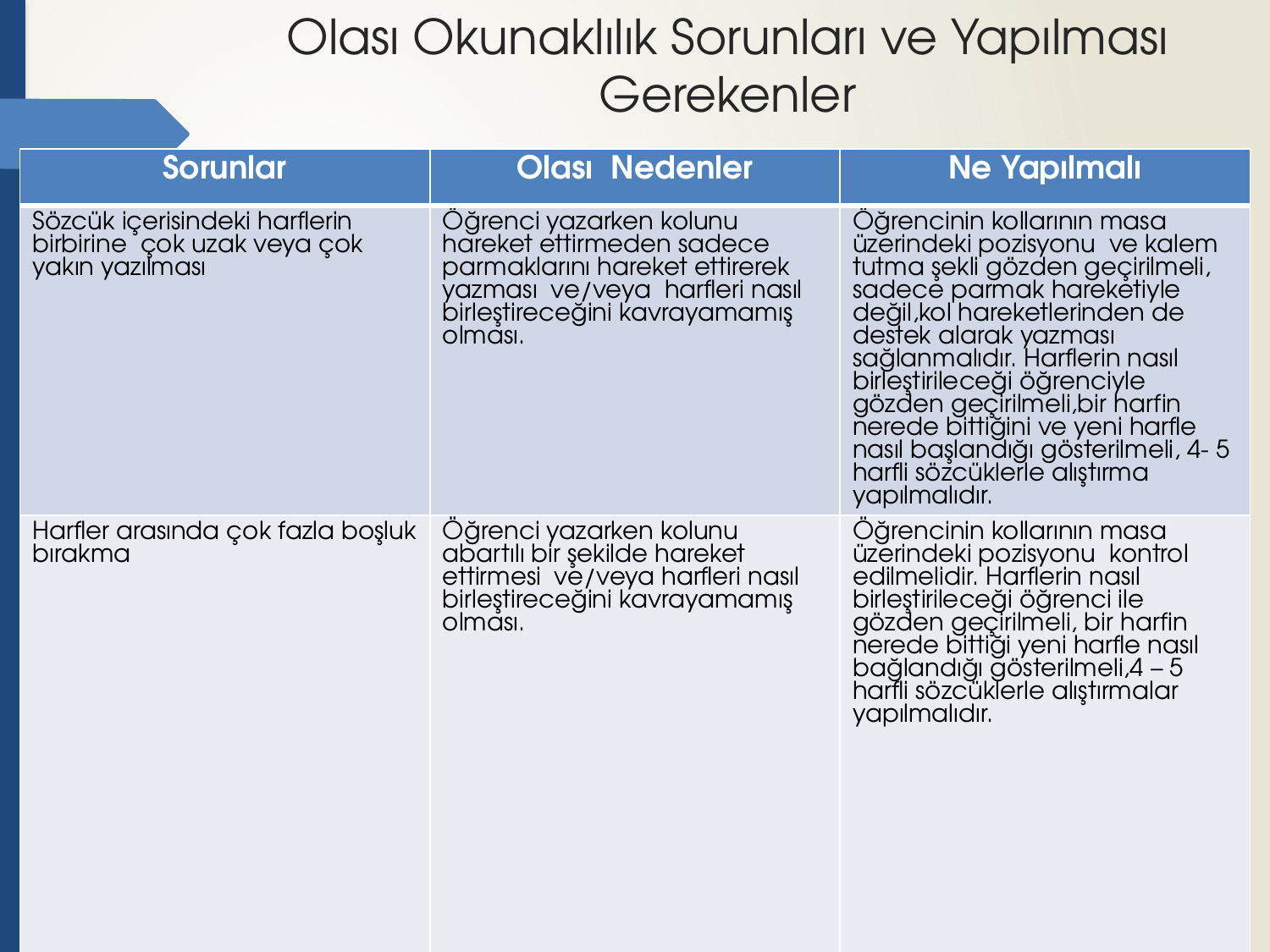

# Olası Okunaklılık Sorunları ve Yapılması Gerekenler
| Sorunlar | Olası Nedenler | Ne Yapılmalı |
| --- | --- | --- |
| Sözcük içerisindeki harflerin birbirine çok uzak veya çok yakın yazılması | Öğrenci yazarken kolunu hareket ettirmeden sadece parmaklarını hareket ettirerek yazması ve/veya harfleri nasıl birleştireceğini kavrayamamış olması. | Öğrencinin kollarının masa üzerindeki pozisyonu ve kalem tutma şekli gözden geçirilmeli, sadece parmak hareketiyle değil,kol hareketlerinden de destek alarak yazması sağlanmalıdır. Harflerin nasıl birleştirileceği öğrenciyle gözden geçirilmeli,bir harfin nerede bittiğini ve yeni harfle nasıl başlandığı gösterilmeli, 4- 5 harfli sözcüklerle alıştırma yapılmalıdır. |
| Harfler arasında çok fazla boşluk bırakma | Öğrenci yazarken kolunu abartılı bir şekilde hareket ettirmesi ve/veya harfleri nasıl birleştireceğini kavrayamamış olması. | Öğrencinin kollarının masa üzerindeki pozisyonu kontrol edilmelidir. Harflerin nasıl birleştirileceği öğrenci ile gözden geçirilmeli, bir harfin nerede bittiği yeni harfle nasıl bağlandığı gösterilmeli,4 – 5 harfli sözcüklerle alıştırmalar yapılmalıdır. |